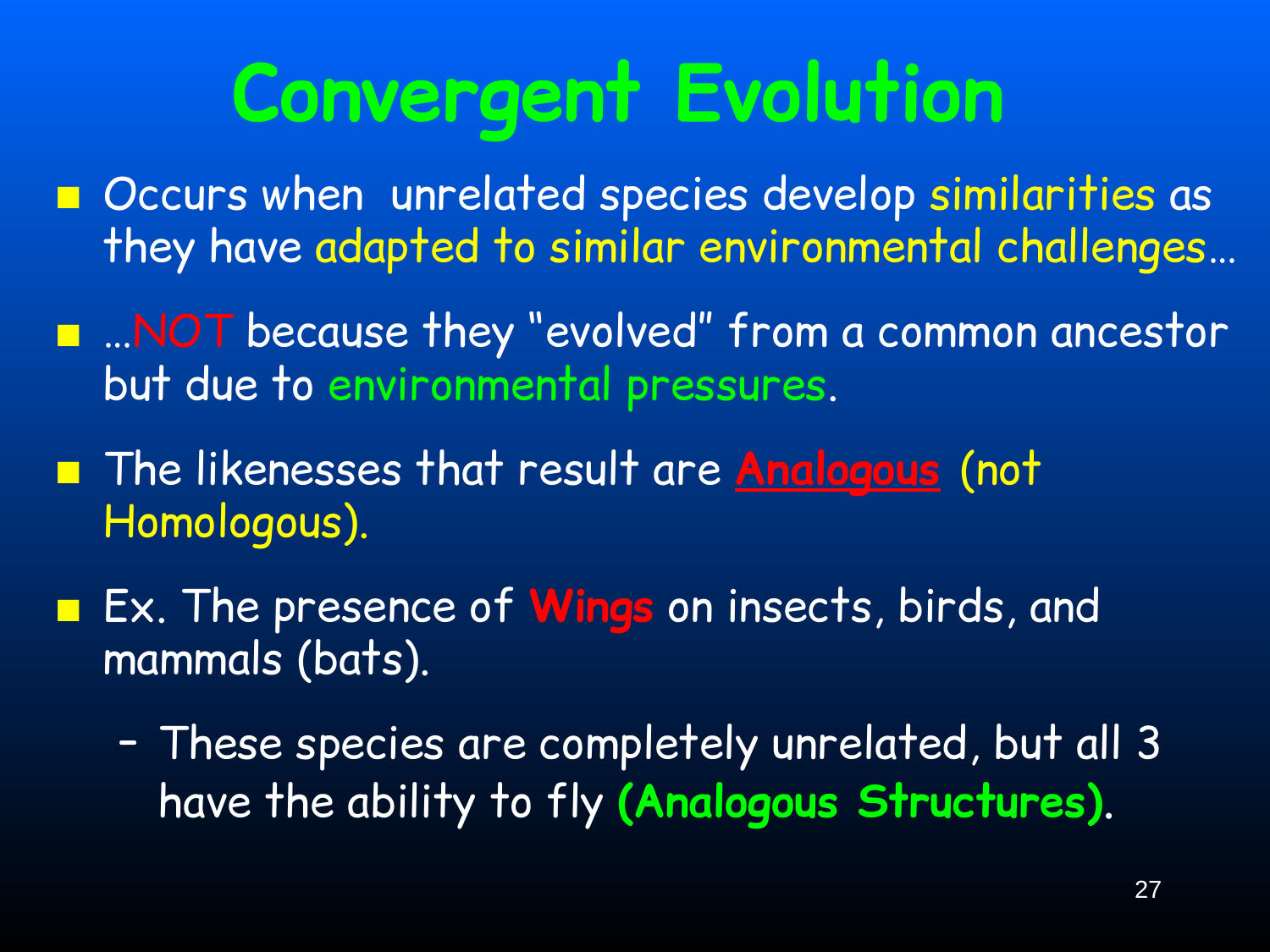

# Convergent Evolution
Occurs when  unrelated species develop similarities as they have adapted to similar environmental challenges…
…NOT because they “evolved” from a common ancestor but due to environmental pressures.
The likenesses that result are Analogous (not Homologous).
Ex. The presence of Wings on insects, birds, and mammals (bats).
These species are completely unrelated, but all 3 have the ability to fly (Analogous Structures).
27